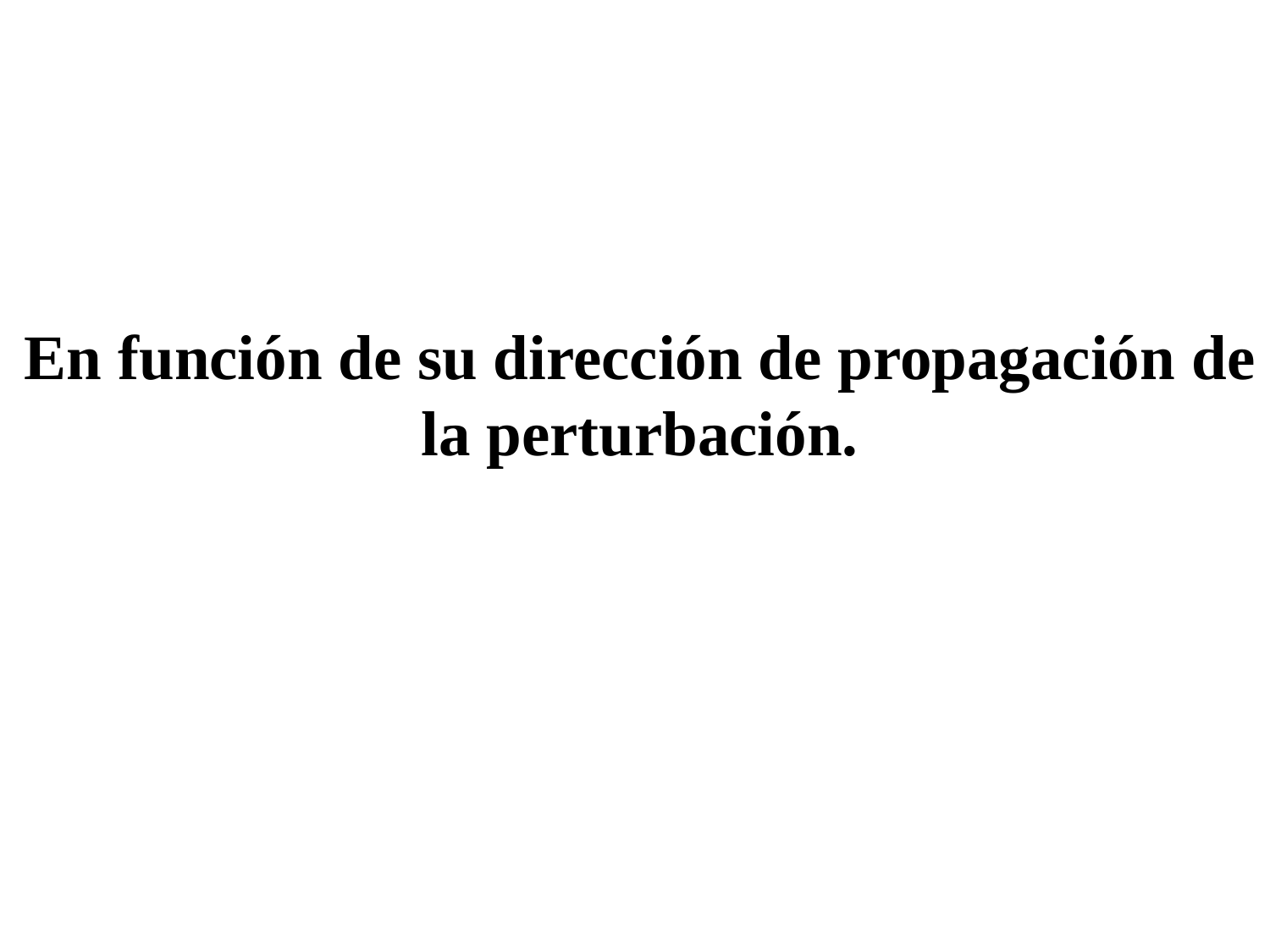

En función de su dirección de propagación de la perturbación.